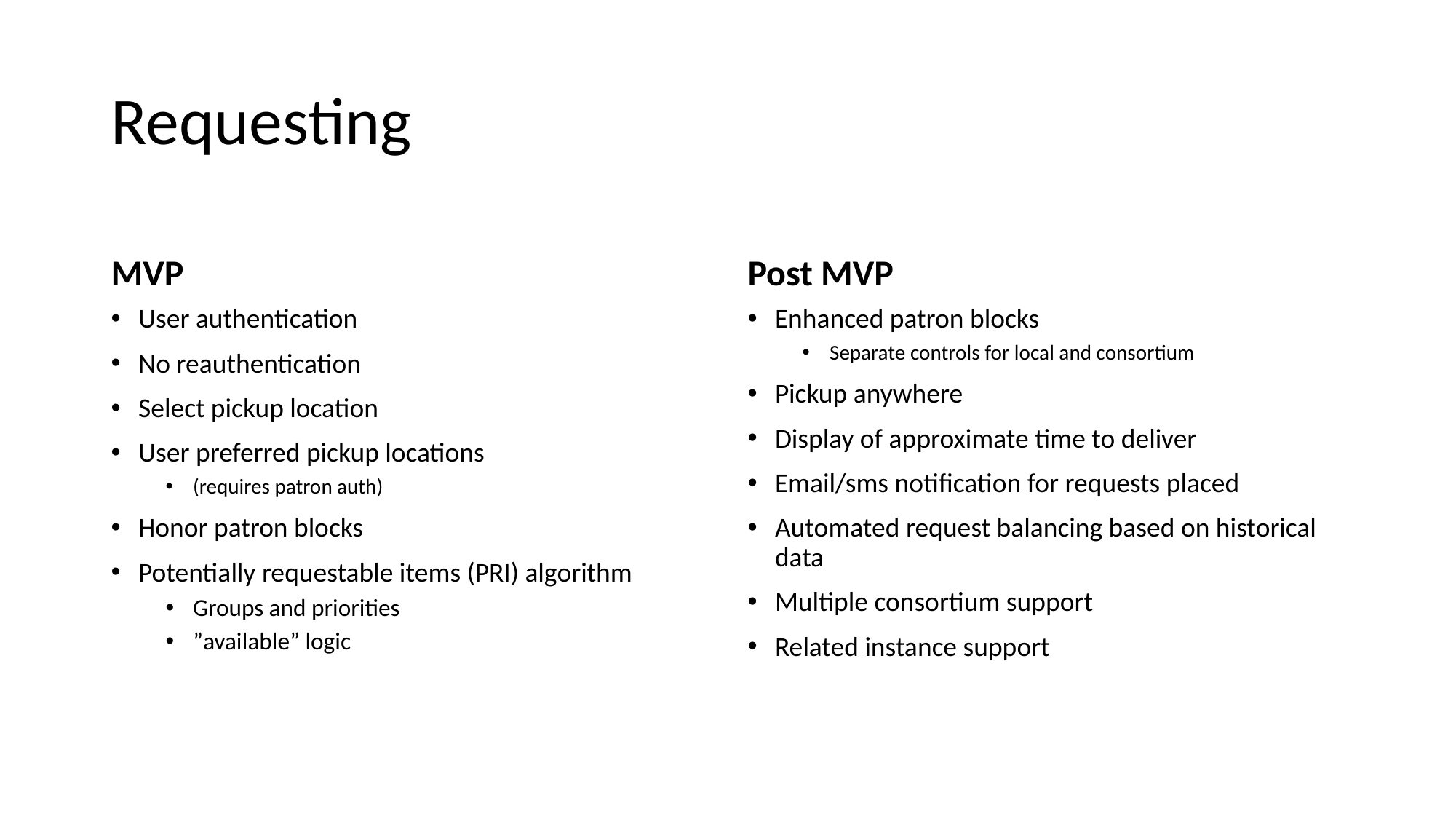

# Requesting
MVP
Post MVP
User authentication
No reauthentication
Select pickup location
User preferred pickup locations
(requires patron auth)
Honor patron blocks
Potentially requestable items (PRI) algorithm
Groups and priorities
”available” logic

Enhanced patron blocks
Separate controls for local and consortium
Pickup anywhere
Display of approximate time to deliver
Email/sms notification for requests placed
Automated request balancing based on historical data
Multiple consortium support
Related instance support